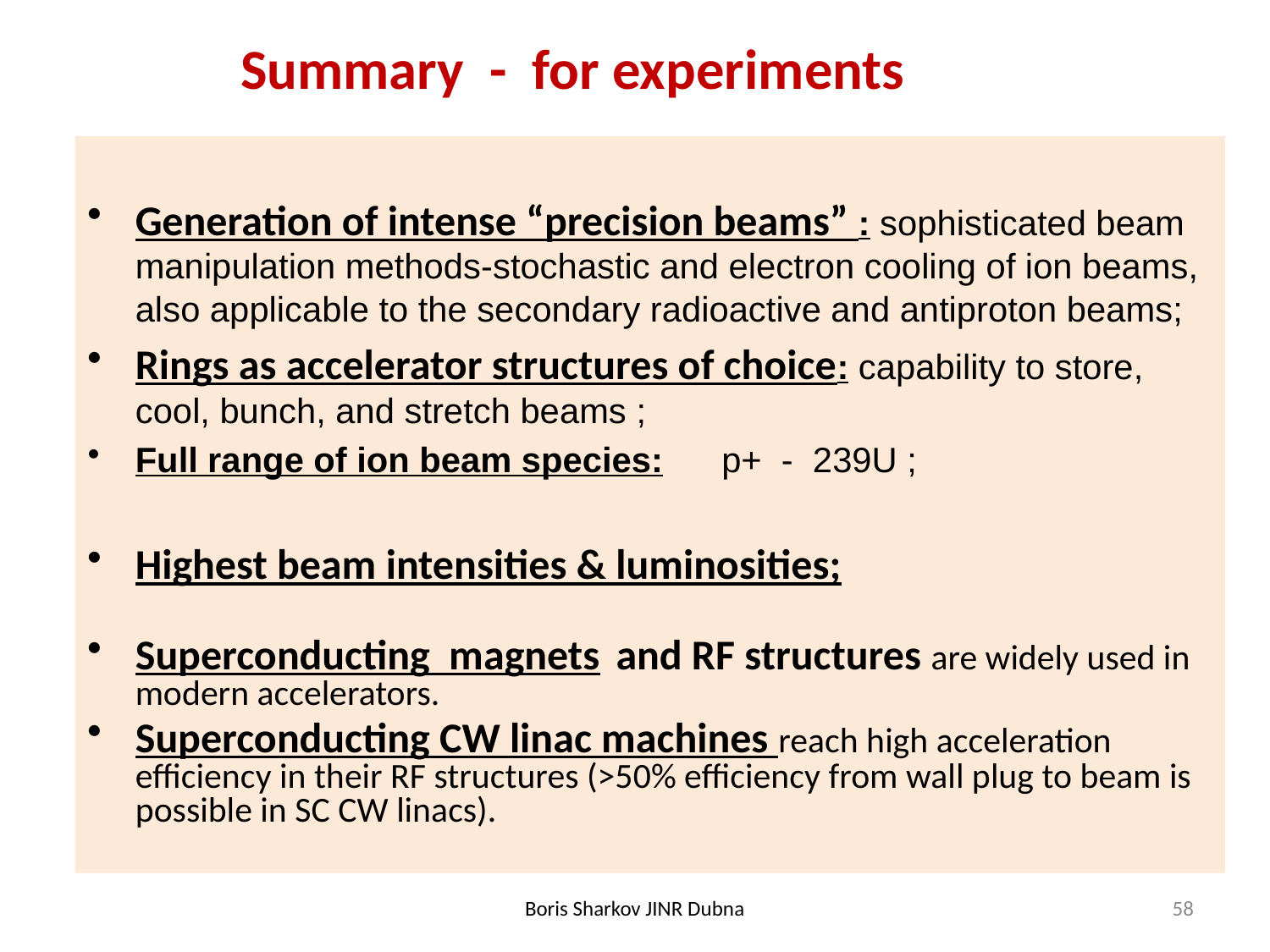

Summary  -  for experiments

Generation of intense “precision beams” : sophisticated beam manipulation methods-stochastic and electron cooling of ion beams,  also applicable to the secondary radioactive and antiproton beams;
Rings as accelerator structures of choice: capability to store, cool, bunch, and stretch beams ;
Full range of ion beam species:      p+  -  239U ;

Highest beam intensities & luminosities;

Superconducting  magnets  and RF structures are widely used in modern accelerators.
Superconducting CW linac machines reach high acceleration efficiency in their RF structures (>50% efficiency from wall plug to beam is possible in SC CW linacs).

Boris Sharkov JINR Dubna
58